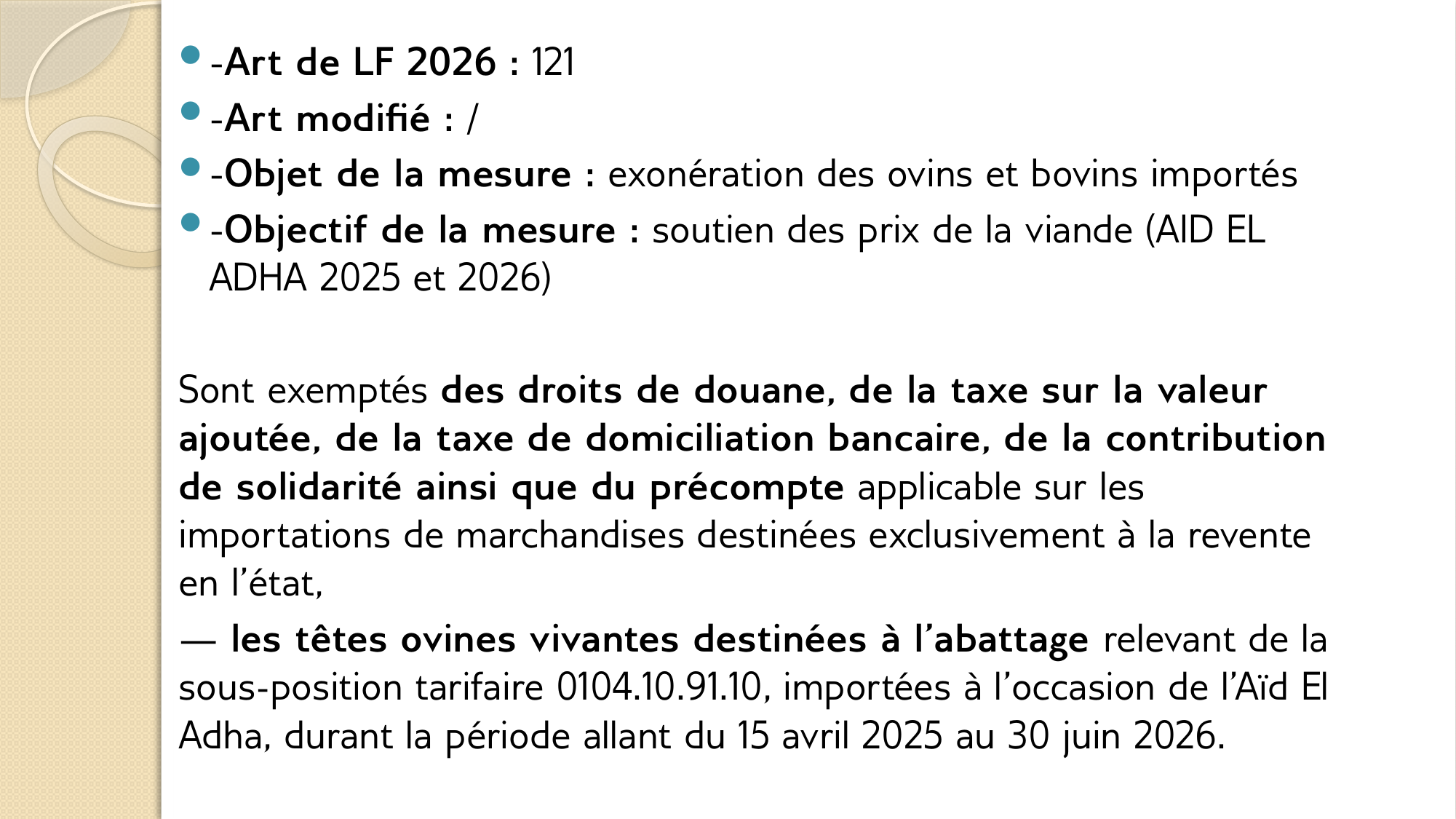

-Art de LF 2026 : 121
-Art modifié : /
-Objet de la mesure : exonération des ovins et bovins importés
-Objectif de la mesure : soutien des prix de la viande (AID EL ADHA 2025 et 2026)

	Sont exemptés des droits de douane, de la taxe sur la valeur ajoutée, de la taxe de domiciliation bancaire, de la contribution de solidarité ainsi que du précompte applicable sur les importations de marchandises destinées exclusivement à la revente en l’état,
— les têtes ovines vivantes destinées à l’abattage relevant de la sous-position tarifaire 0104.10.91.10, importées à l’occasion de l’Aïd El Adha, durant la période allant du 15 avril 2025 au 30 juin 2026.